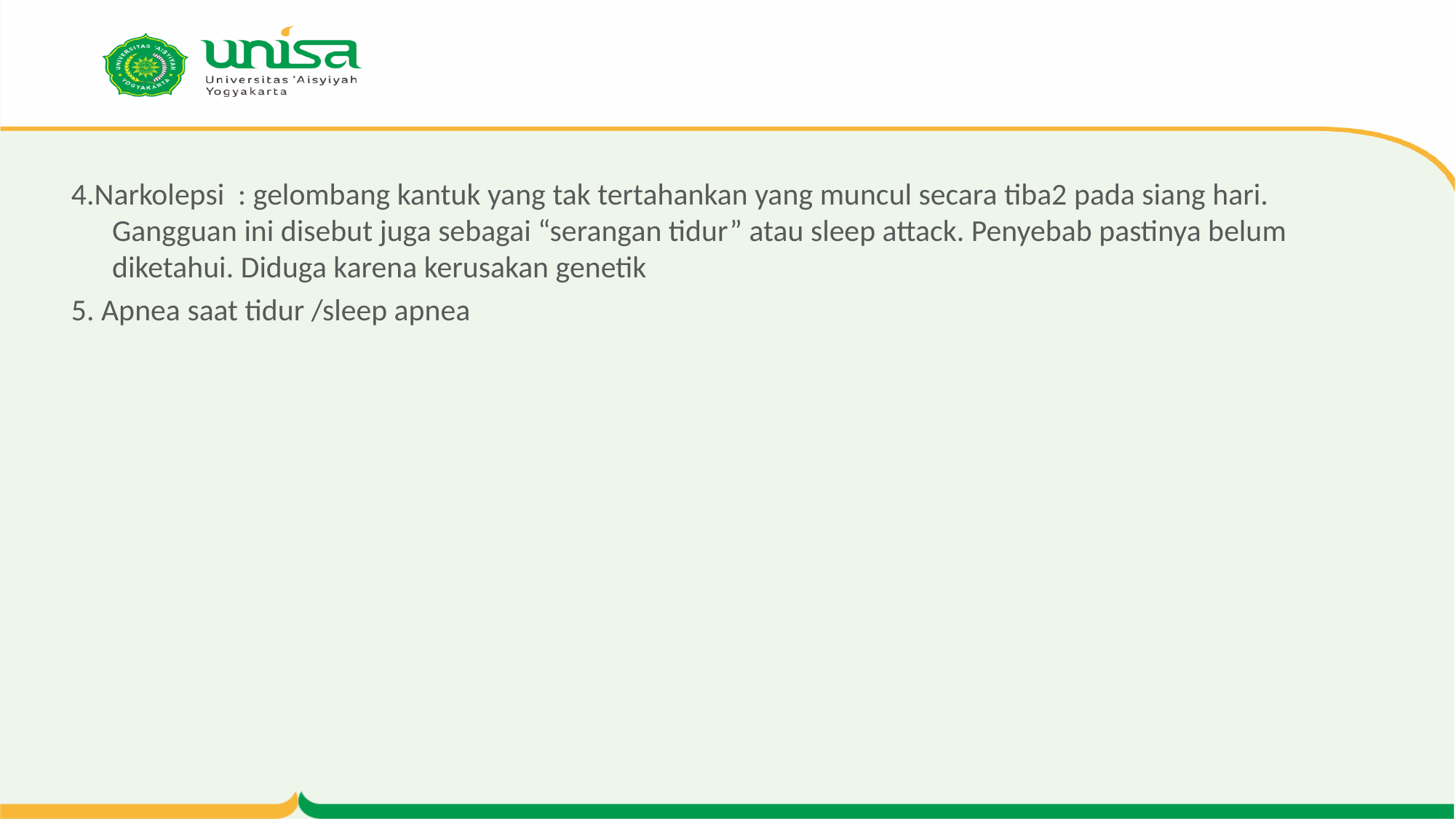

4.Narkolepsi  : gelombang kantuk yang tak tertahankan yang muncul secara tiba2 pada siang hari. Gangguan ini disebut juga sebagai “serangan tidur” atau sleep attack. Penyebab pastinya belum diketahui. Diduga karena kerusakan genetik
5. Apnea saat tidur /sleep apnea